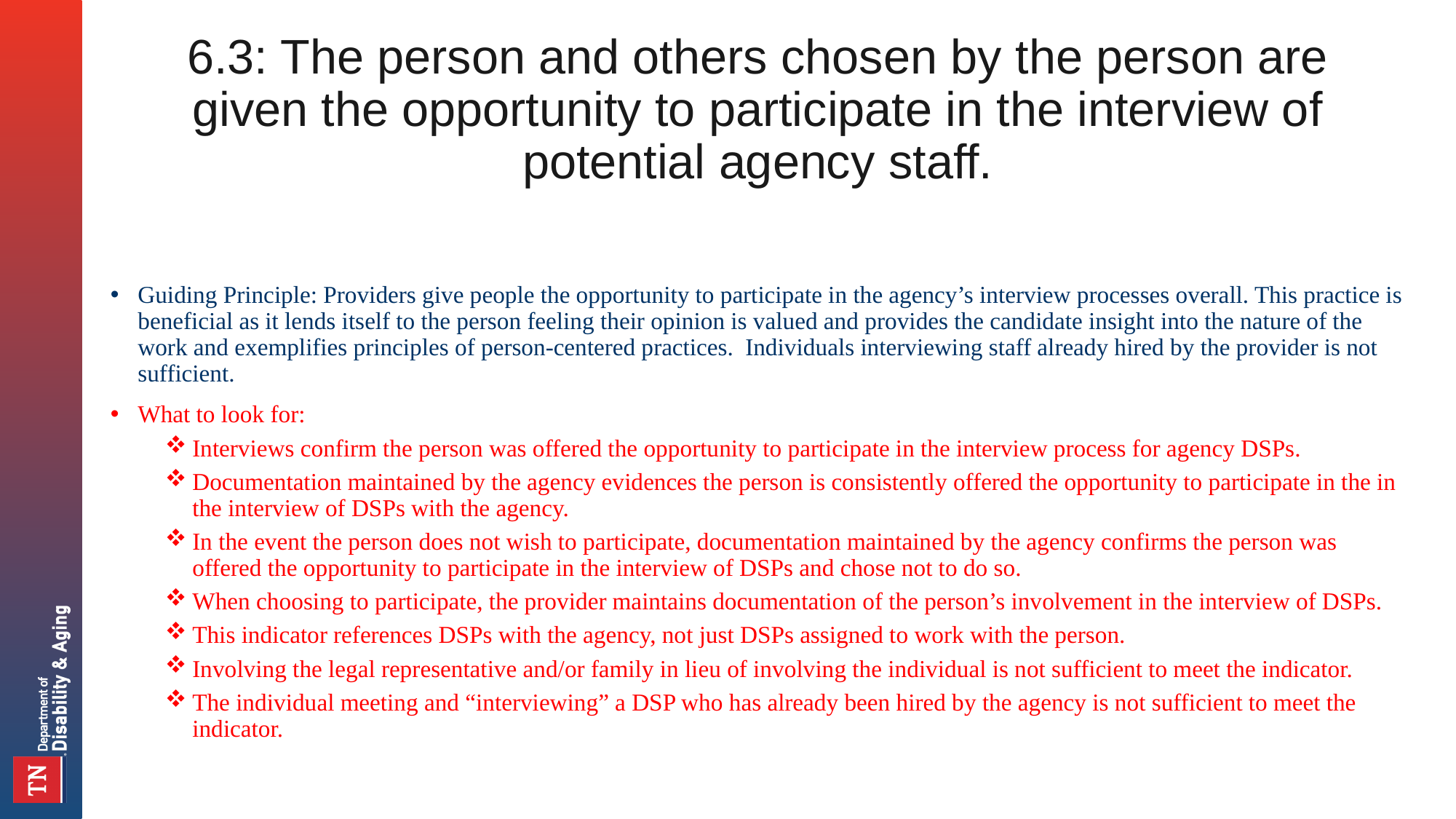

# 6.3: The person and others chosen by the person are given the opportunity to participate in the interview of potential agency staff.
Guiding Principle: Providers give people the opportunity to participate in the agency’s interview processes overall. This practice is beneficial as it lends itself to the person feeling their opinion is valued and provides the candidate insight into the nature of the work and exemplifies principles of person-centered practices.  Individuals interviewing staff already hired by the provider is not sufficient.
What to look for:
Interviews confirm the person was offered the opportunity to participate in the interview process for agency DSPs.
Documentation maintained by the agency evidences the person is consistently offered the opportunity to participate in the in the interview of DSPs with the agency.
In the event the person does not wish to participate, documentation maintained by the agency confirms the person was offered the opportunity to participate in the interview of DSPs and chose not to do so.
When choosing to participate, the provider maintains documentation of the person’s involvement in the interview of DSPs.
This indicator references DSPs with the agency, not just DSPs assigned to work with the person.
Involving the legal representative and/or family in lieu of involving the individual is not sufficient to meet the indicator.
The individual meeting and “interviewing” a DSP who has already been hired by the agency is not sufficient to meet the indicator.